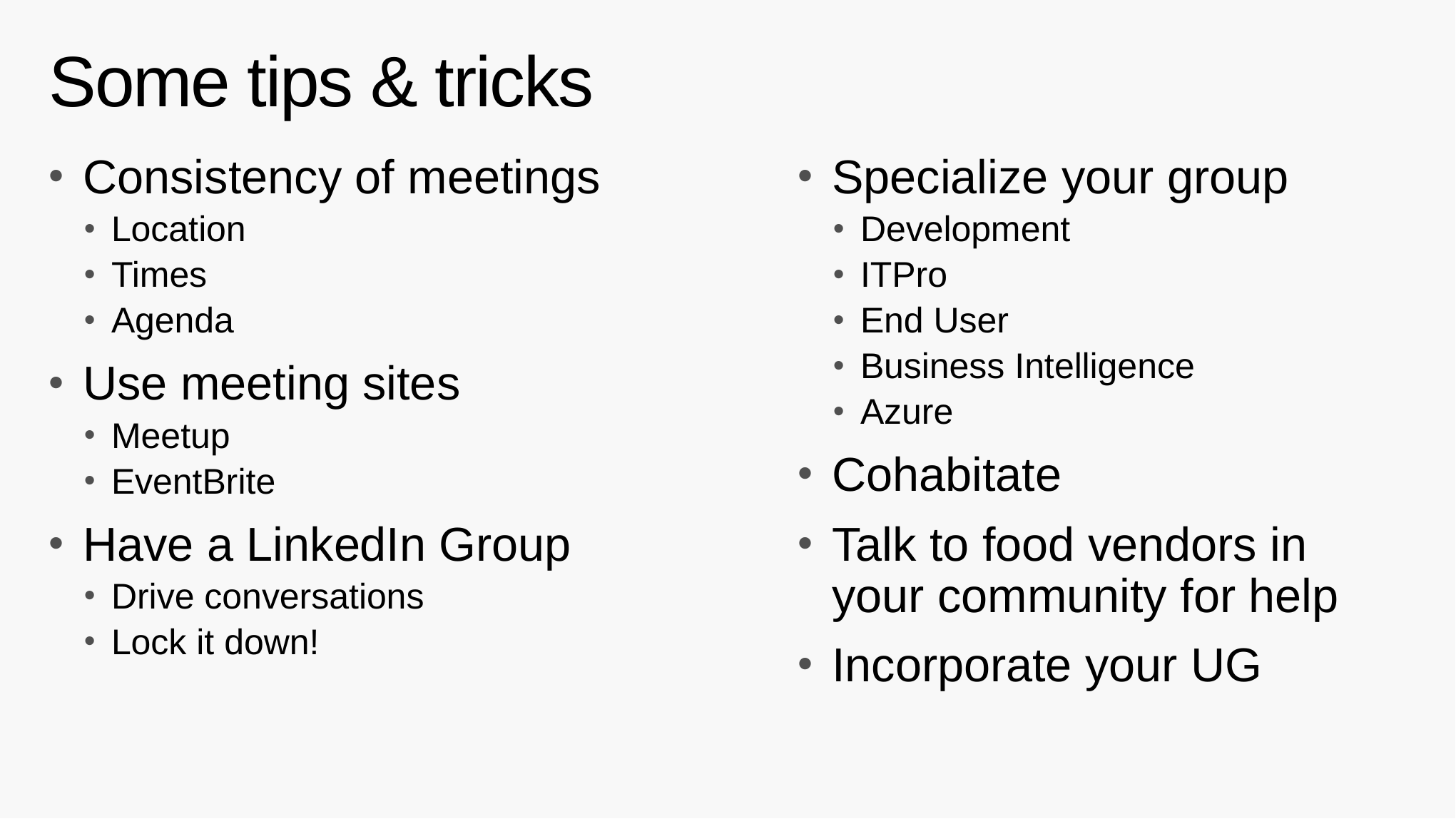

# Some tips & tricks
Consistency of meetings
Location
Times
Agenda
Use meeting sites
Meetup
EventBrite
Have a LinkedIn Group
Drive conversations
Lock it down!

Specialize your group
Development
ITPro
End User
Business Intelligence
Azure
Cohabitate
Talk to food vendors in your community for help
Incorporate your UG